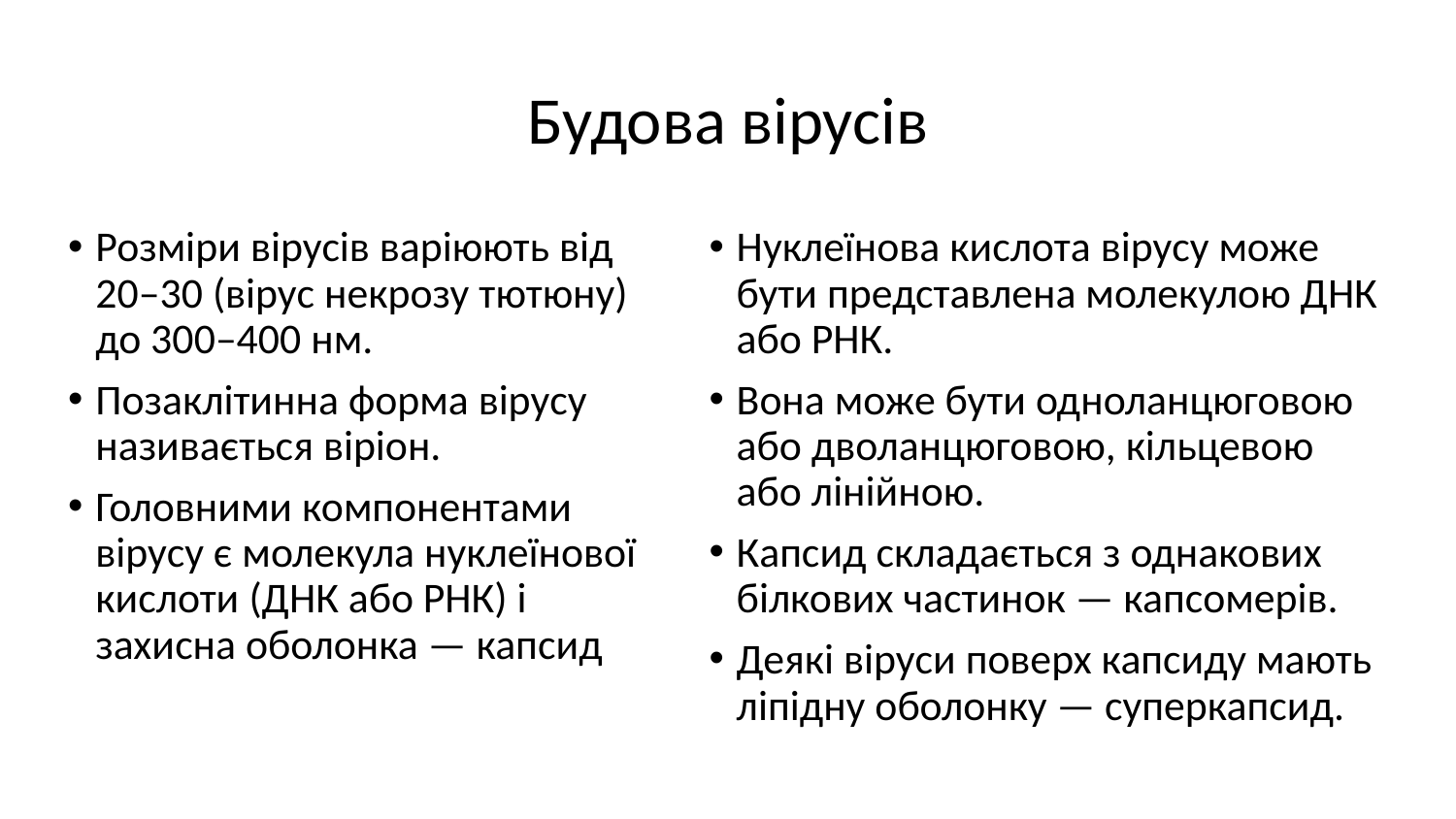

# Будова вірусів
Розміри вірусів варіюють від 20–30 (вірус некрозу тютюну) до 300–400 нм.
Позаклітинна форма вірусу називається віріон.
Головними компонентами вірусу є молекула нуклеїнової кислоти (ДНК або РНК) і захисна оболонка — капсид
Нуклеїнова кислота вірусу може бути представлена молекулою ДНК або РНК.
Вона може бути одноланцюговою або дволанцюговою, кільцевою або лінійною.
Капсид складається з однакових білкових частинок — капсомерів.
Деякі віруси поверх капсиду мають ліпідну оболонку — суперкапсид.